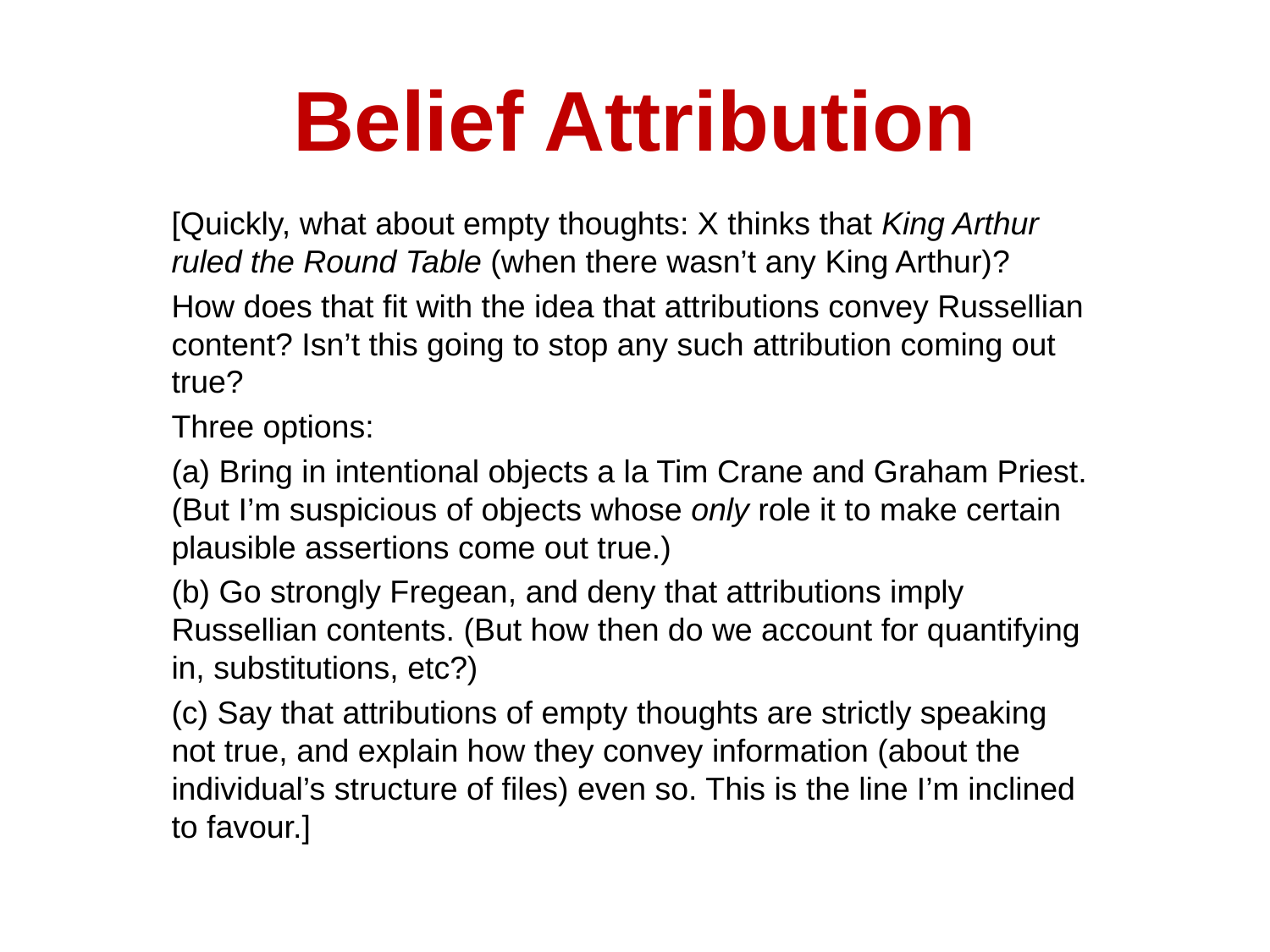

# Belief Attribution
[Quickly, what about empty thoughts: X thinks that King Arthur ruled the Round Table (when there wasn’t any King Arthur)?
How does that fit with the idea that attributions convey Russellian content? Isn’t this going to stop any such attribution coming out true?
Three options:
(a) Bring in intentional objects a la Tim Crane and Graham Priest. (But I’m suspicious of objects whose only role it to make certain plausible assertions come out true.)
(b) Go strongly Fregean, and deny that attributions imply Russellian contents. (But how then do we account for quantifying in, substitutions, etc?)
(c) Say that attributions of empty thoughts are strictly speaking not true, and explain how they convey information (about the individual’s structure of files) even so. This is the line I’m inclined to favour.]